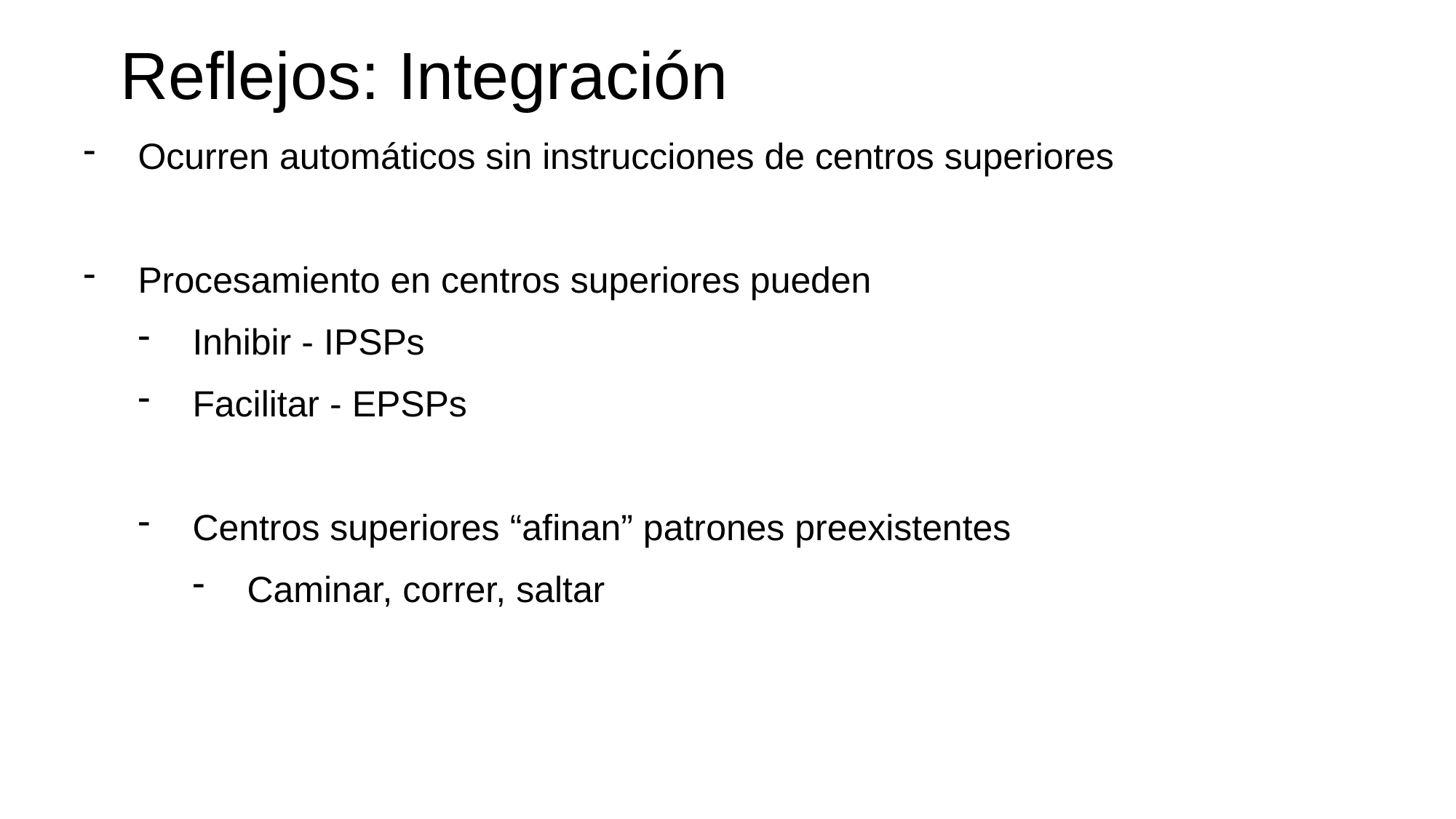

# Reflejos: Integración
Ocurren automáticos sin instrucciones de centros superiores

Procesamiento en centros superiores pueden
Inhibir - IPSPs
Facilitar - EPSPs

Centros superiores “afinan” patrones preexistentes
Caminar, correr, saltar